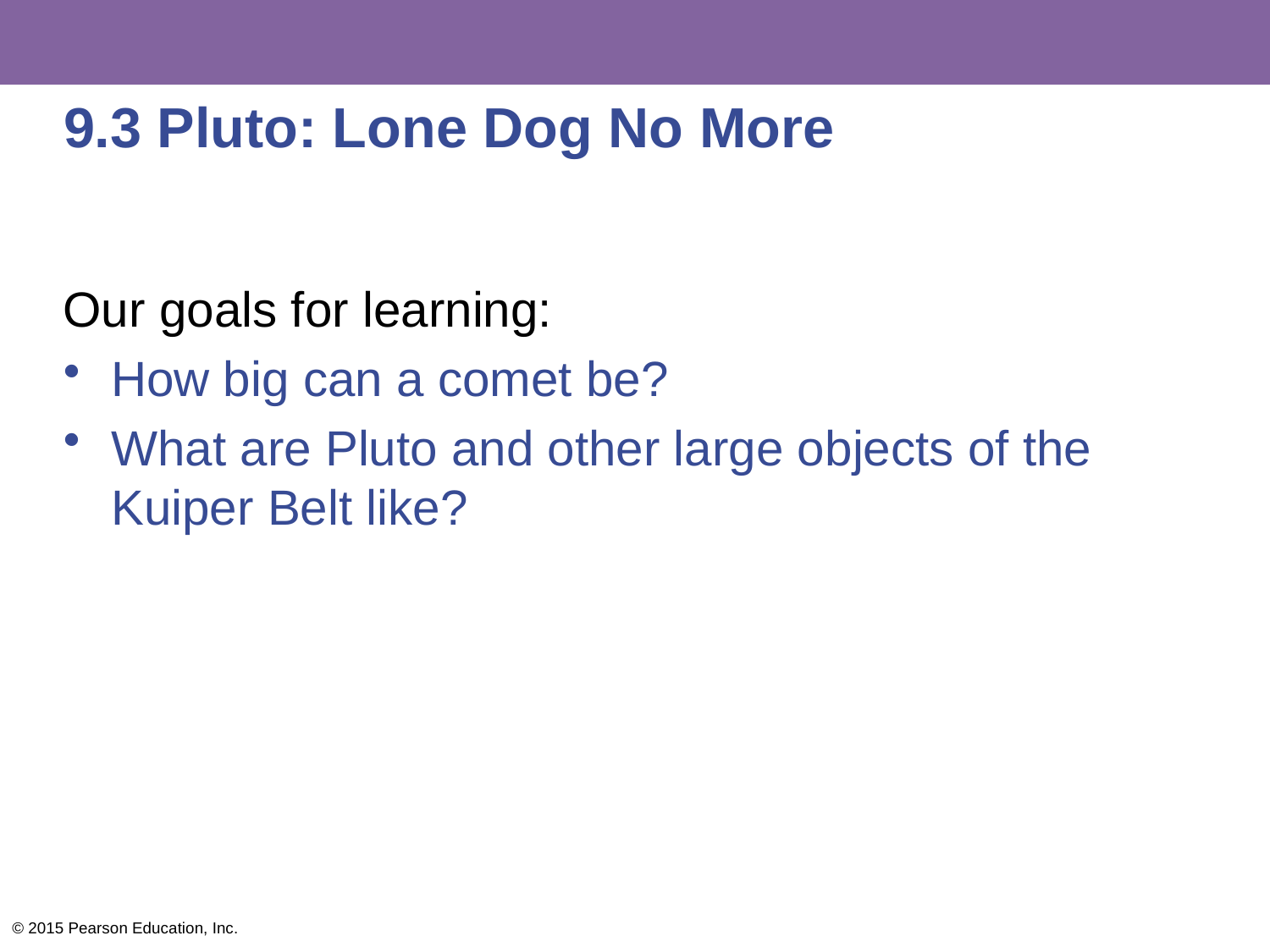

# 9.3 Pluto: Lone Dog No More
Our goals for learning:
How big can a comet be?
What are Pluto and other large objects of the Kuiper Belt like?
© 2015 Pearson Education, Inc.